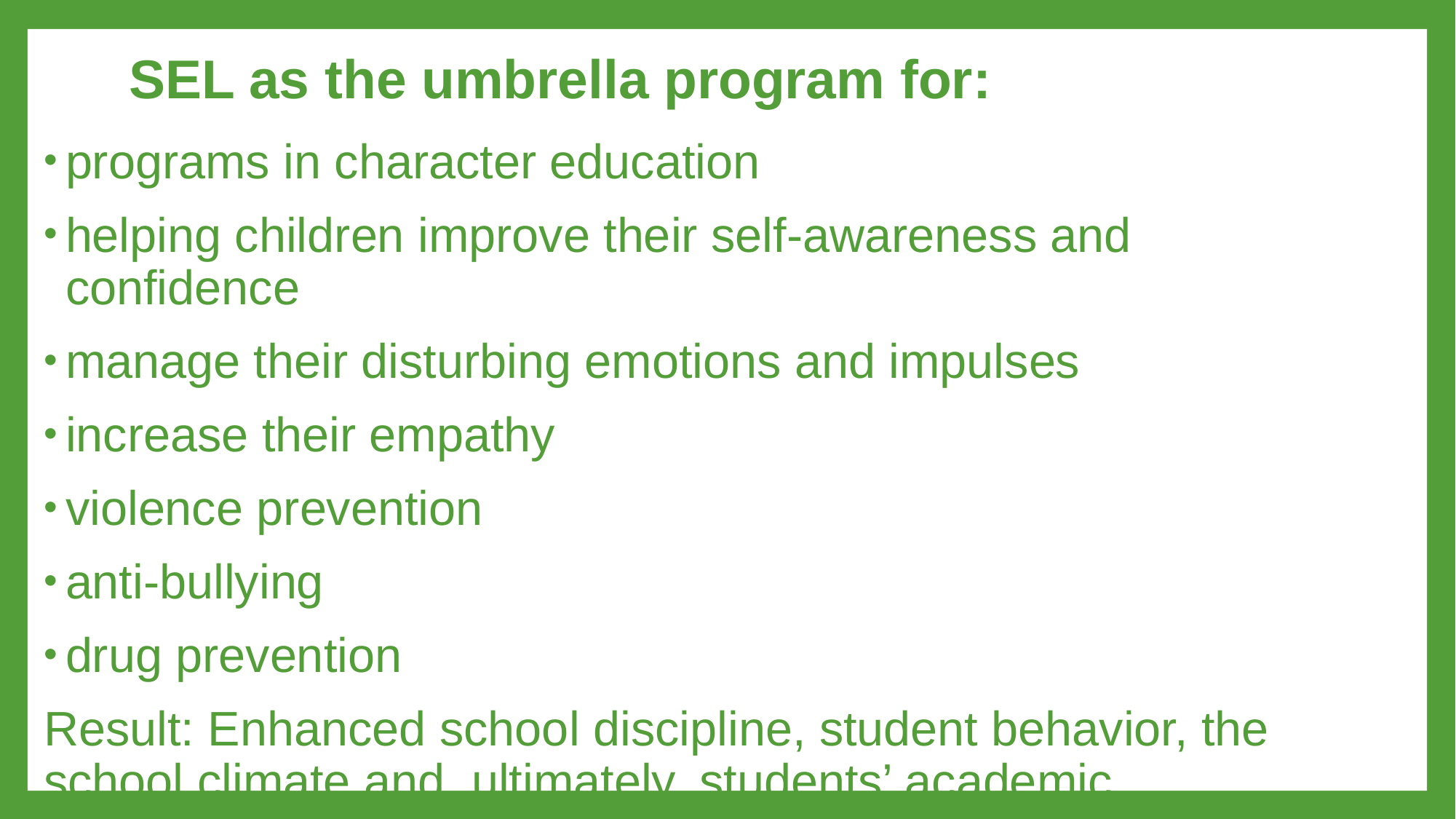

# SEL as the umbrella program for:
programs in character education
helping children improve their self-awareness and confidence
manage their disturbing emotions and impulses
increase their empathy
violence prevention
anti-bullying
drug prevention
Result: Enhanced school discipline, student behavior, the school climate and, ultimately, students’ academic performance.